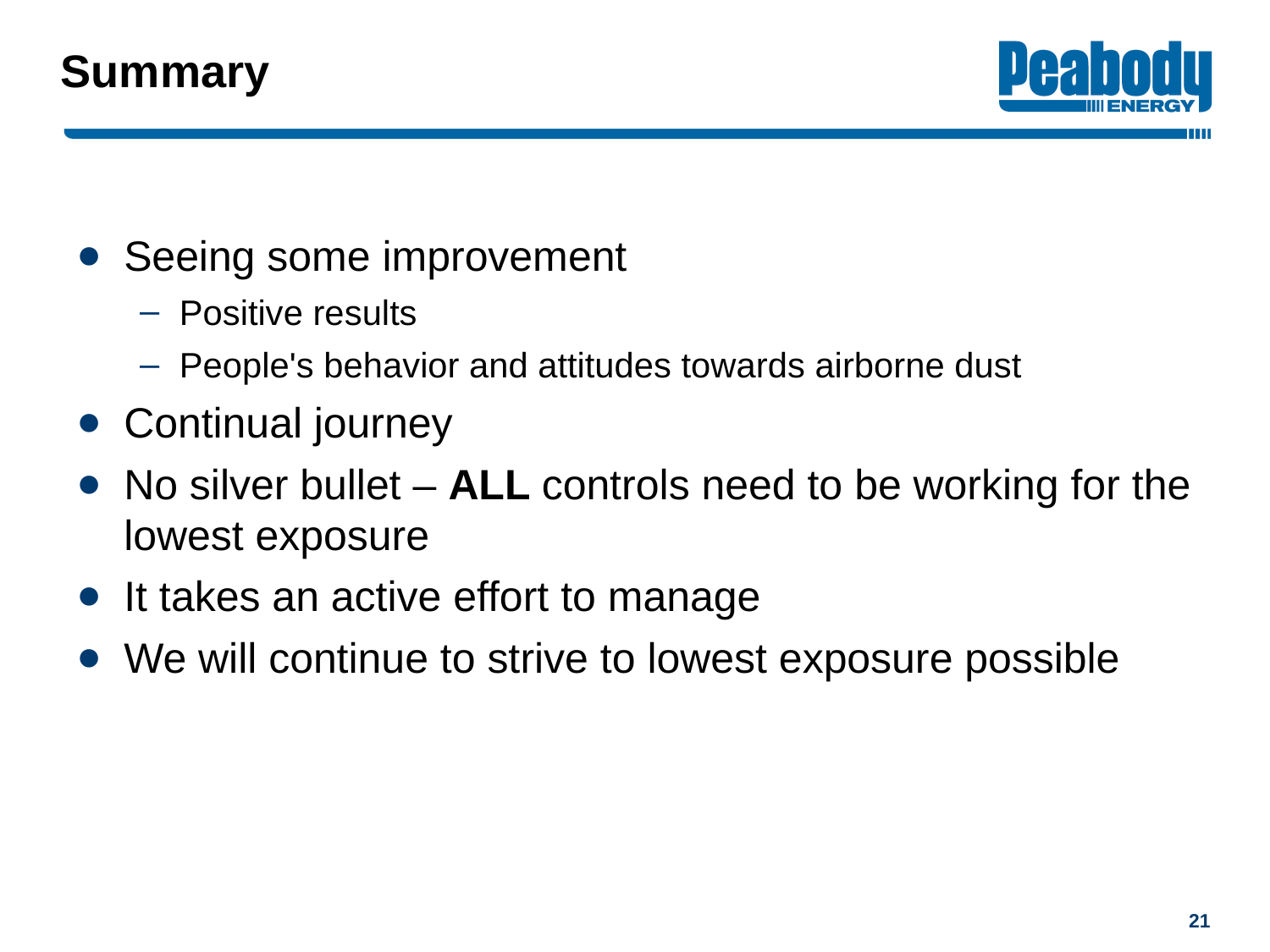

# Summary

Seeing some improvement
Positive results
People's behavior and attitudes towards airborne dust
Continual journey
No silver bullet – ALL controls need to be working for the lowest exposure
It takes an active effort to manage
We will continue to strive to lowest exposure possible
21